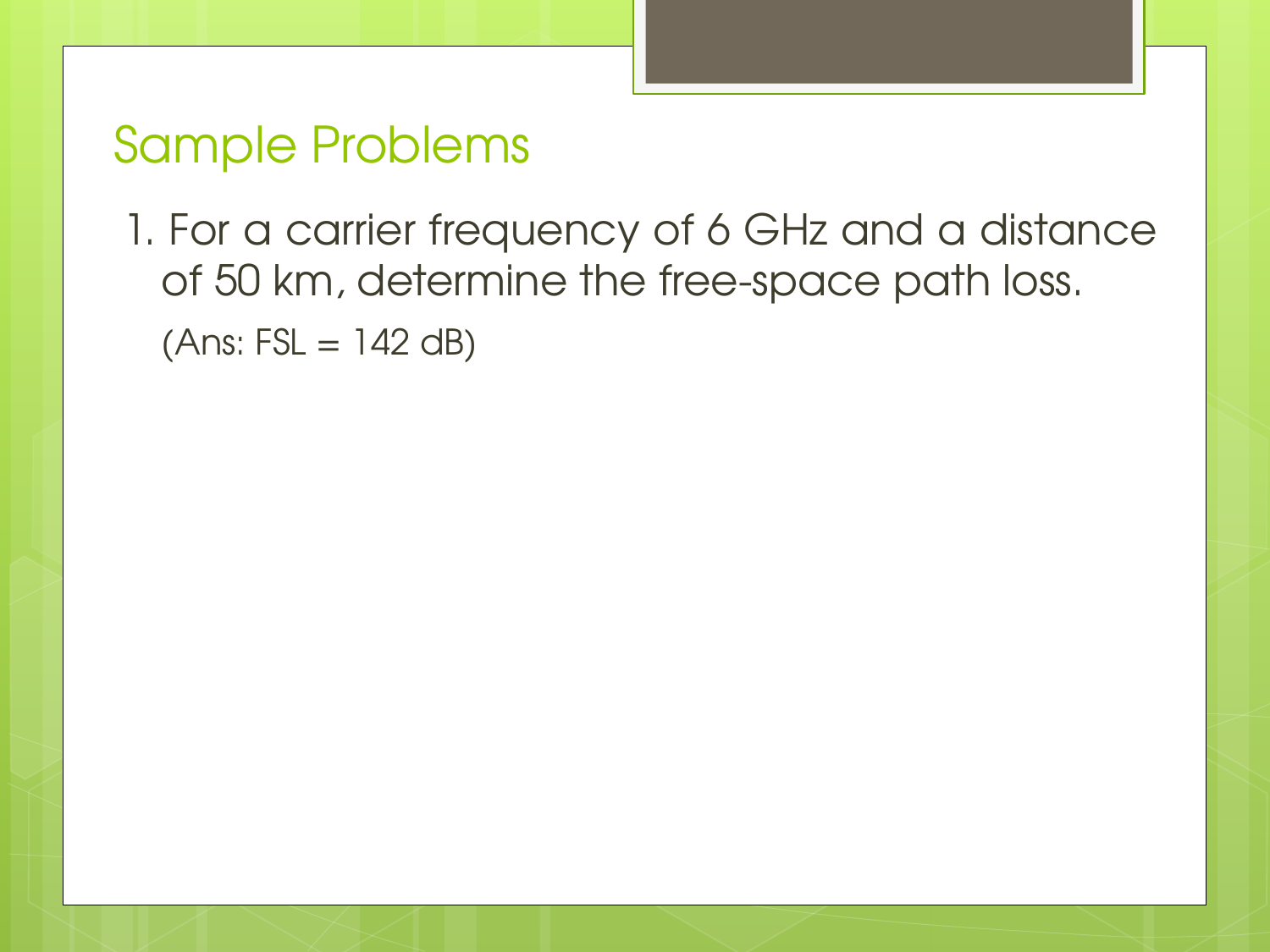

# Sample Problems
1. For a carrier frequency of 6 GHz and a distance of 50 km, determine the free-space path loss.
	(Ans: FSL = 142 dB)